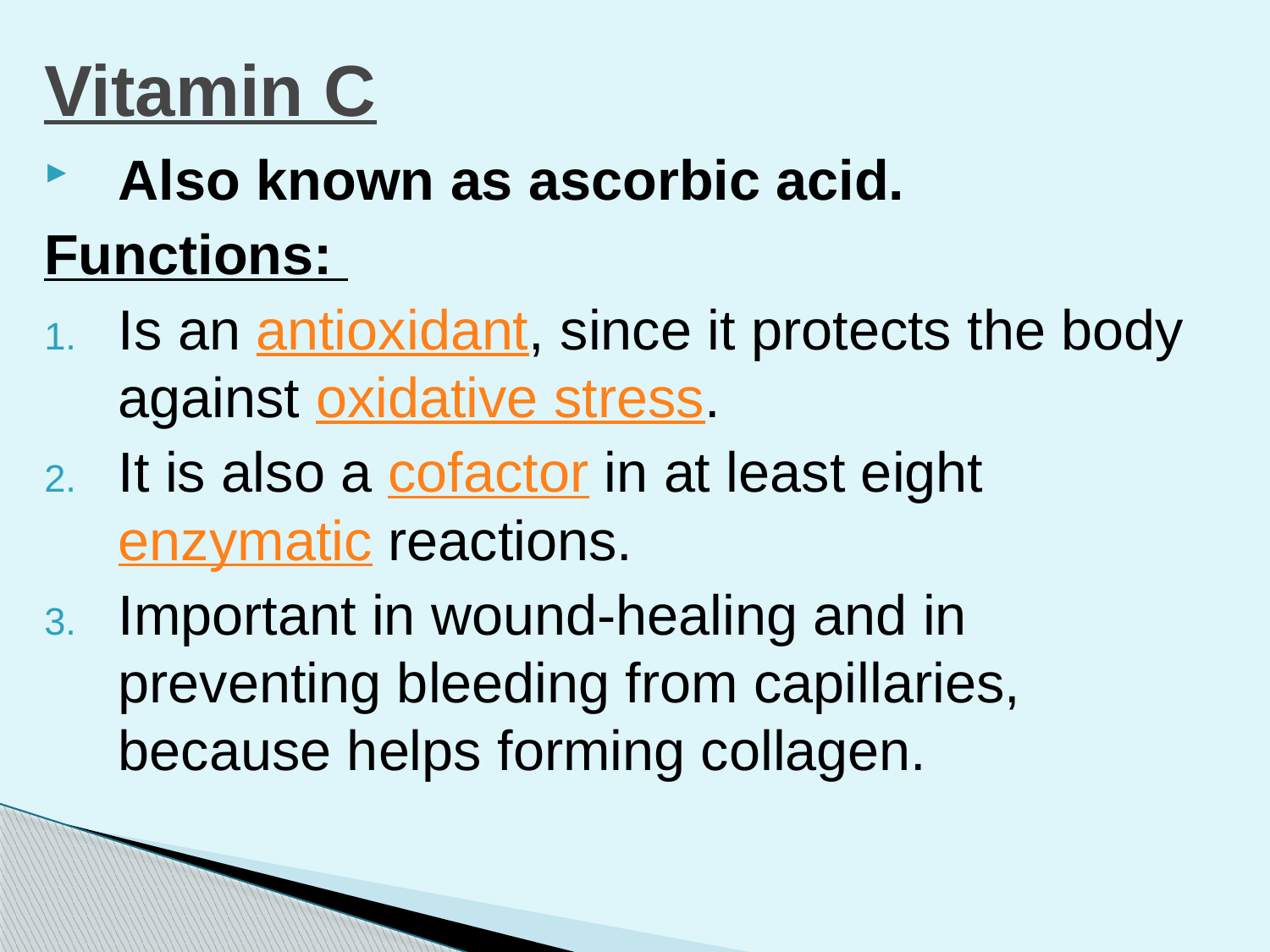

# Vitamin C
Also known as ascorbic acid.
Functions:
Is an antioxidant, since it protects the body against oxidative stress.
It is also a cofactor in at least eight enzymatic reactions.
Important in wound-healing and in preventing bleeding from capillaries, because helps forming collagen.